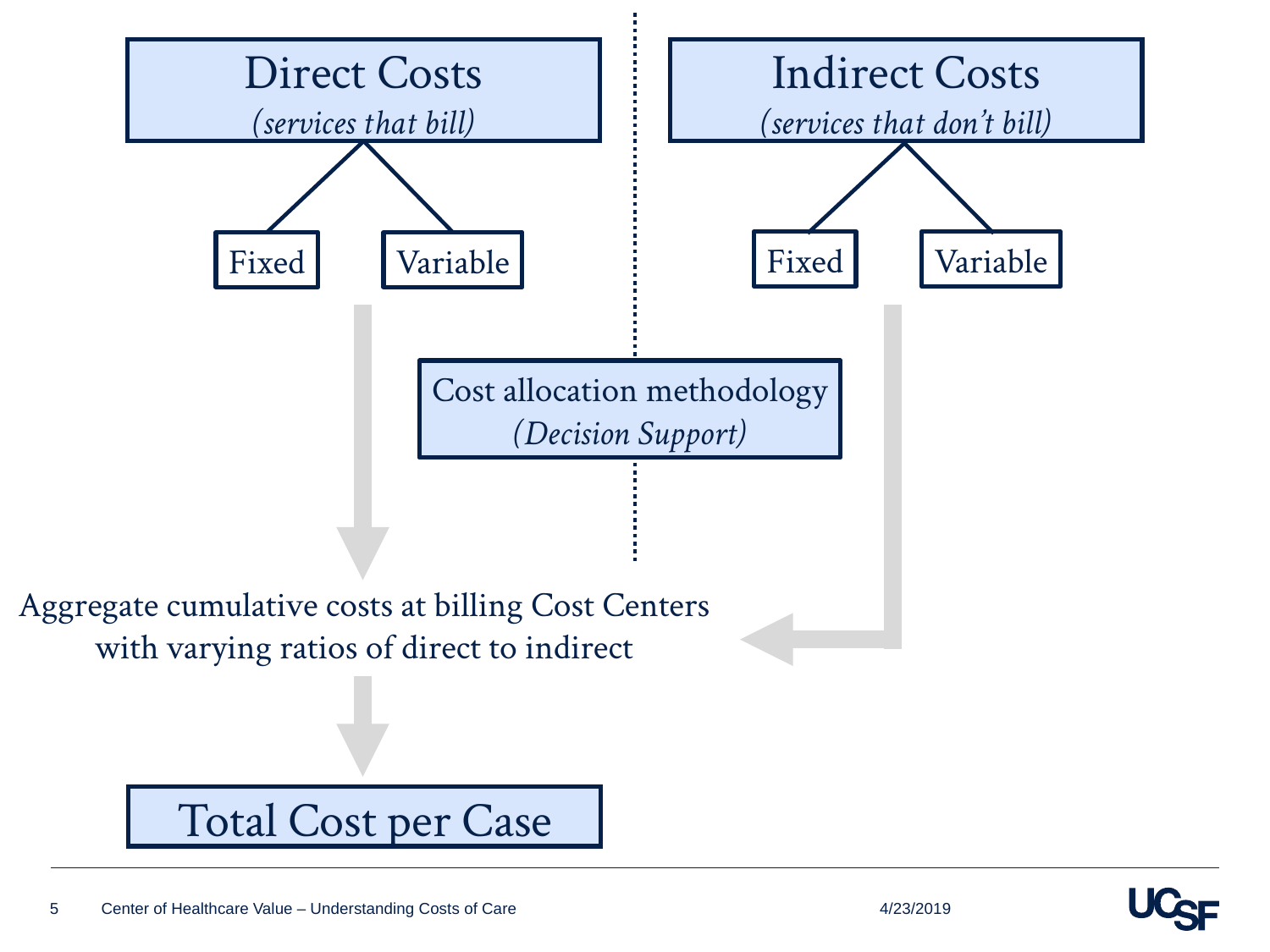

Direct Costs
(services that bill)
Indirect Costs
(services that don’t bill)
Fixed
Variable
Fixed
Variable
Cost allocation methodology
(Decision Support)
Aggregate cumulative costs at billing Cost Centers with varying ratios of direct to indirect
Total Cost per Case
4/23/2019
5
Center of Healthcare Value – Understanding Costs of Care